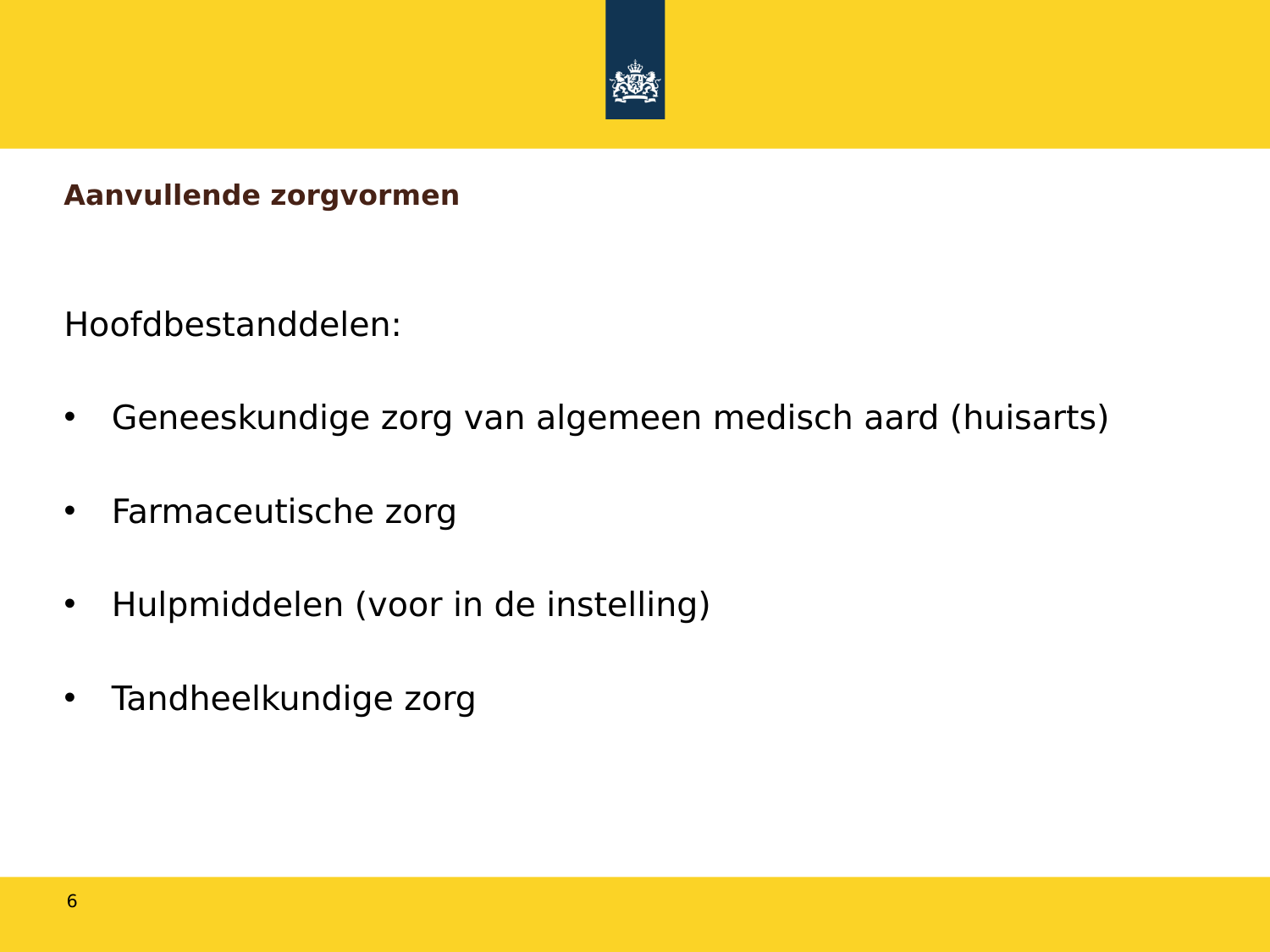

# Aanvullende zorgvormen

Hoofdbestanddelen:

Geneeskundige zorg van algemeen medisch aard (huisarts)

Farmaceutische zorg

Hulpmiddelen (voor in de instelling)

Tandheelkundige zorg

6